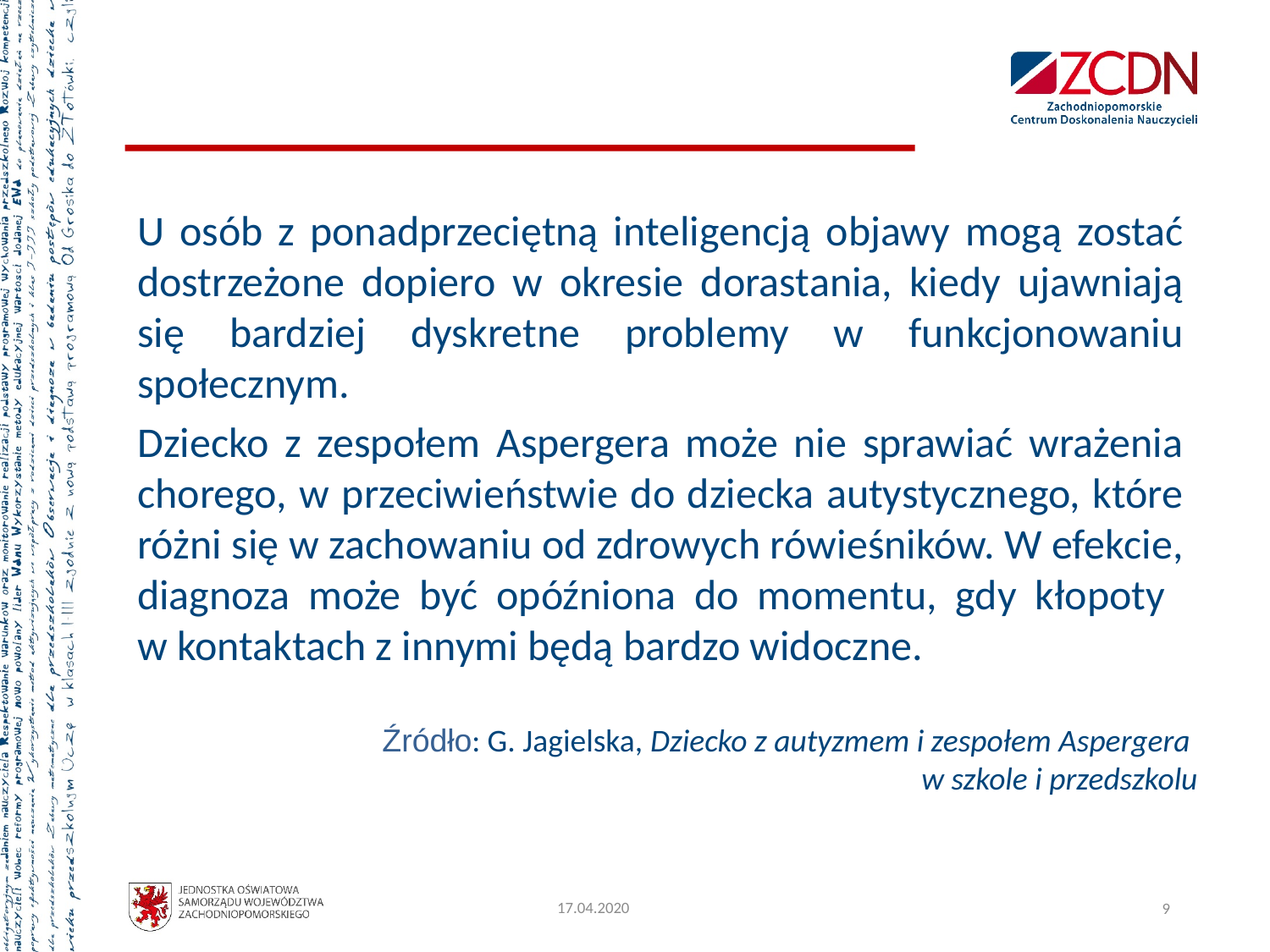

U osób z ponadprzeciętną inteligencją objawy mogą zostać dostrzeżone dopiero w okresie dorastania, kiedy ujawniają się bardziej dyskretne problemy w funkcjonowaniu społecznym.
Dziecko z zespołem Aspergera może nie sprawiać wrażenia chorego, w przeciwieństwie do dziecka autystycznego, które różni się w zachowaniu od zdrowych rówieśników. W efekcie, diagnoza może być opóźniona do momentu, gdy kłopoty
w kontaktach z innymi będą bardzo widoczne.
Źródło: G. Jagielska, Dziecko z autyzmem i zespołem Aspergera
w szkole i przedszkolu
17.04.2020
9